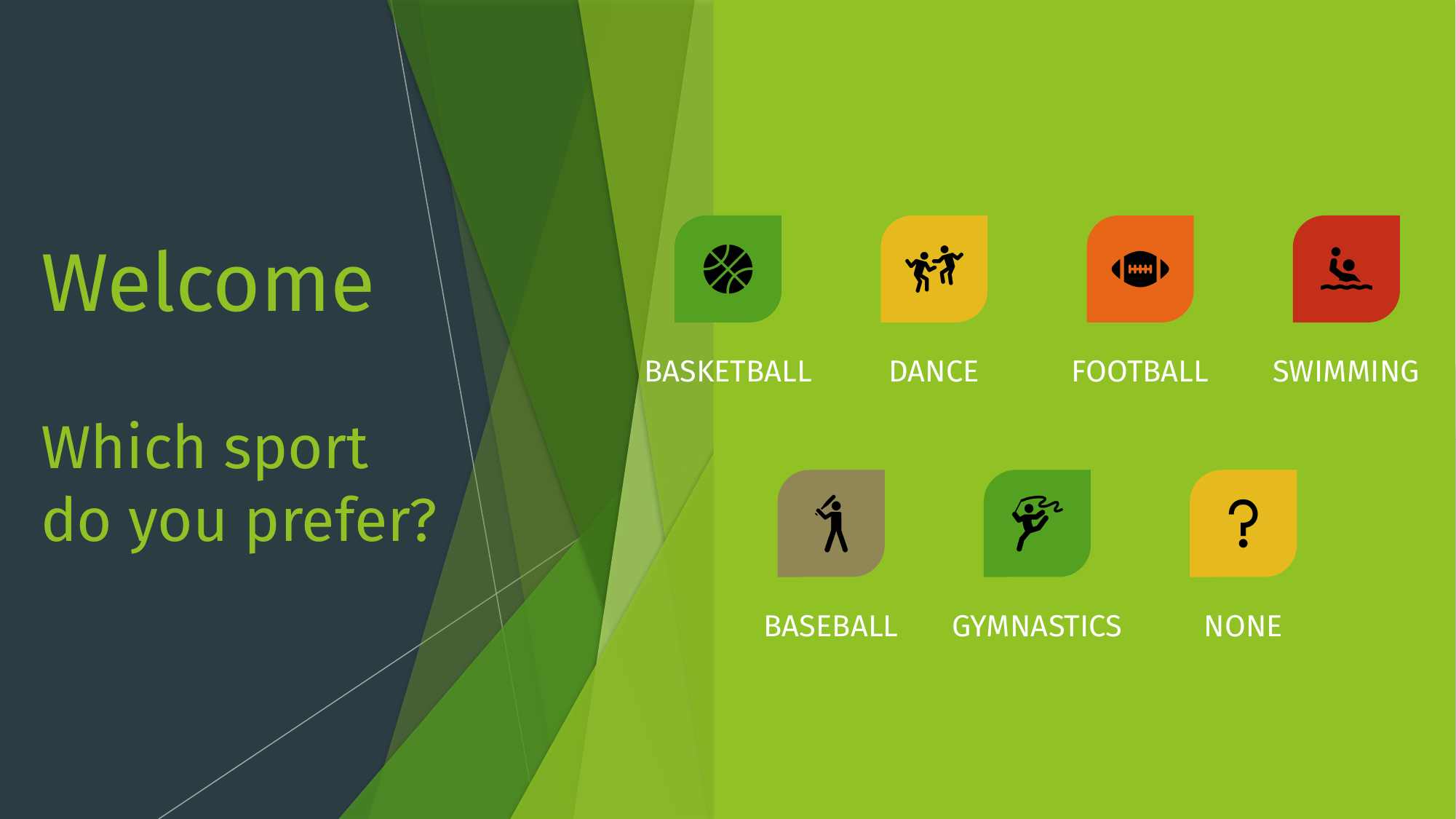

Welcome
Which sport do you prefer?
Basketball
Dance
Football
Swimming
Baseball
Gymnastics
None